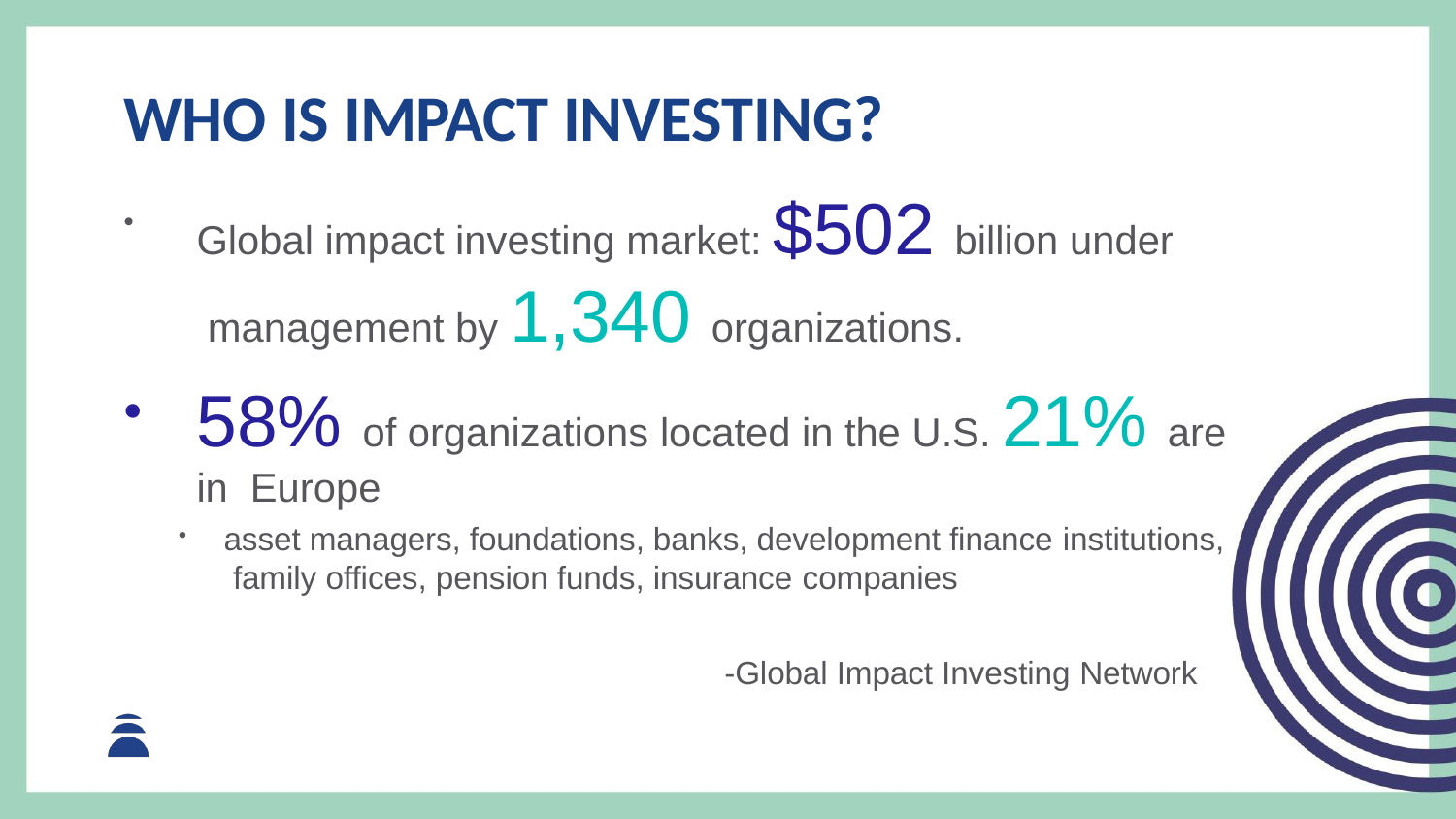

WHO IS IMPACT INVESTING?
Global impact investing market: $502 billion under  management by 1,340 organizations.
58% of organizations located in the U.S. 21% are in  Europe
asset managers, foundations, banks, development finance institutions,  family offices, pension funds, insurance companies

-Global Impact Investing Network